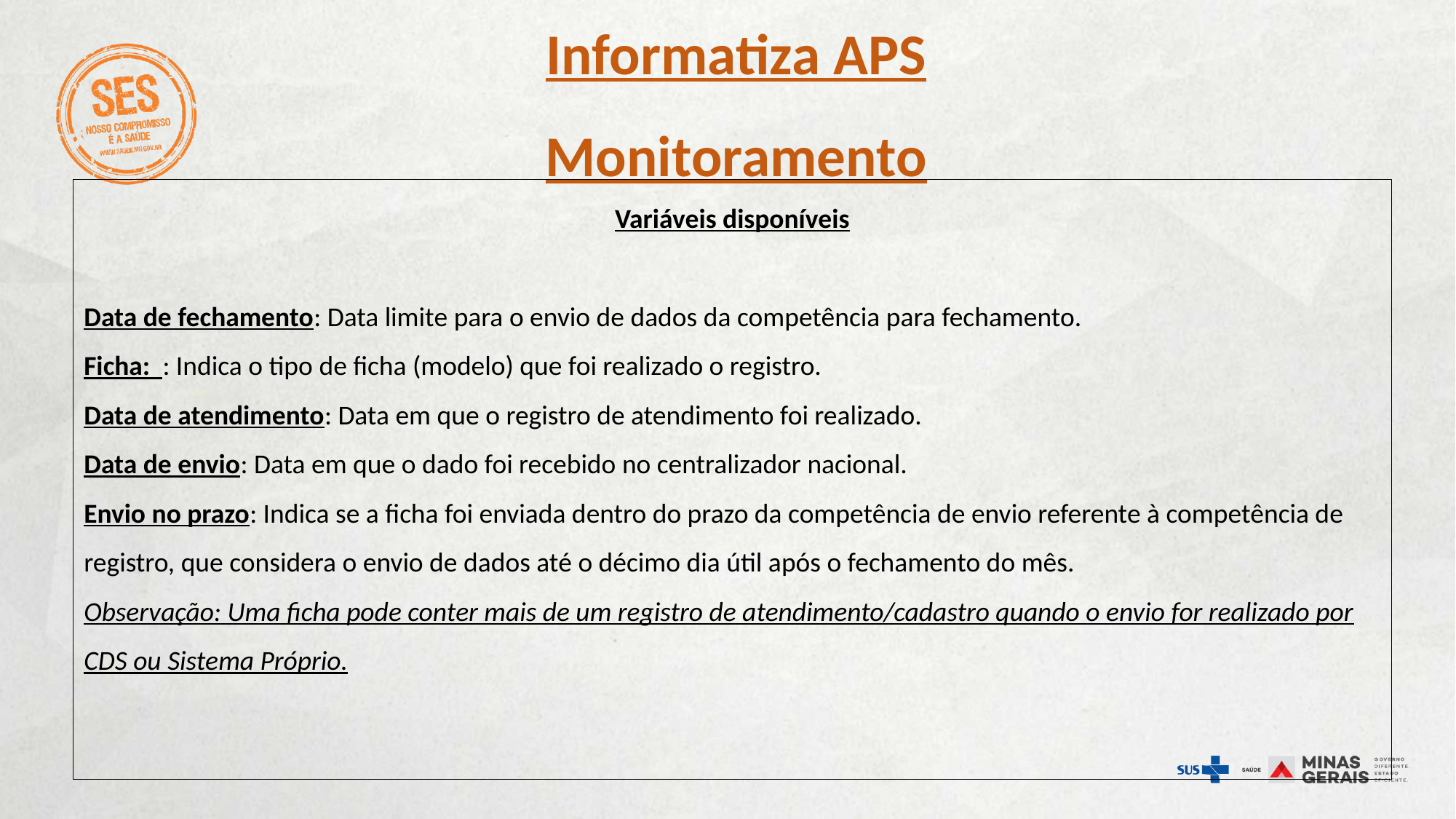

Informatiza APS
Monitoramento
#
Variáveis disponíveis

Data de fechamento: Data limite para o envio de dados da competência para fechamento.
Ficha:  : Indica o tipo de ficha (modelo) que foi realizado o registro.
Data de atendimento: Data em que o registro de atendimento foi realizado.
Data de envio: Data em que o dado foi recebido no centralizador nacional.
Envio no prazo: Indica se a ficha foi enviada dentro do prazo da competência de envio referente à competência de registro, que considera o envio de dados até o décimo dia útil após o fechamento do mês.
Observação: Uma ficha pode conter mais de um registro de atendimento/cadastro quando o envio for realizado por CDS ou Sistema Próprio.